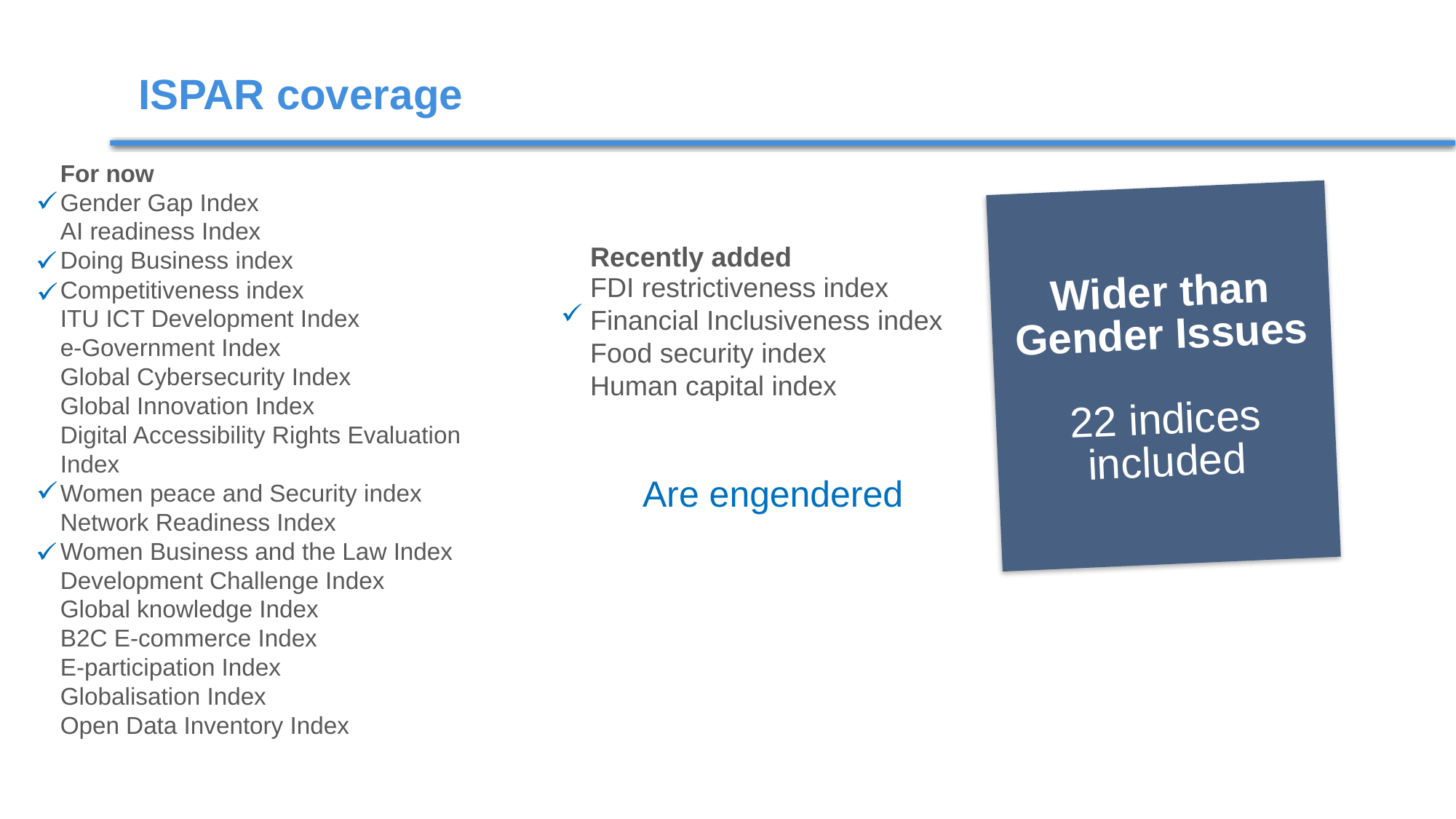

ISPAR coverage
For now
Gender Gap Index
AI readiness Index
Doing Business index
Competitiveness index
ITU ICT Development Index
e-Government Index
Global Cybersecurity Index
Global Innovation Index
Digital Accessibility Rights Evaluation Index
Women peace and Security index
Network Readiness Index
Women Business and the Law Index
Development Challenge Index
Global knowledge Index
B2C E-commerce Index
E-participation Index
Globalisation Index
Open Data Inventory Index

Wider than Gender Issues

22 indices included

Recently added

FDI restrictiveness index
Financial Inclusiveness index
Food security index
Human capital index

Are engendered